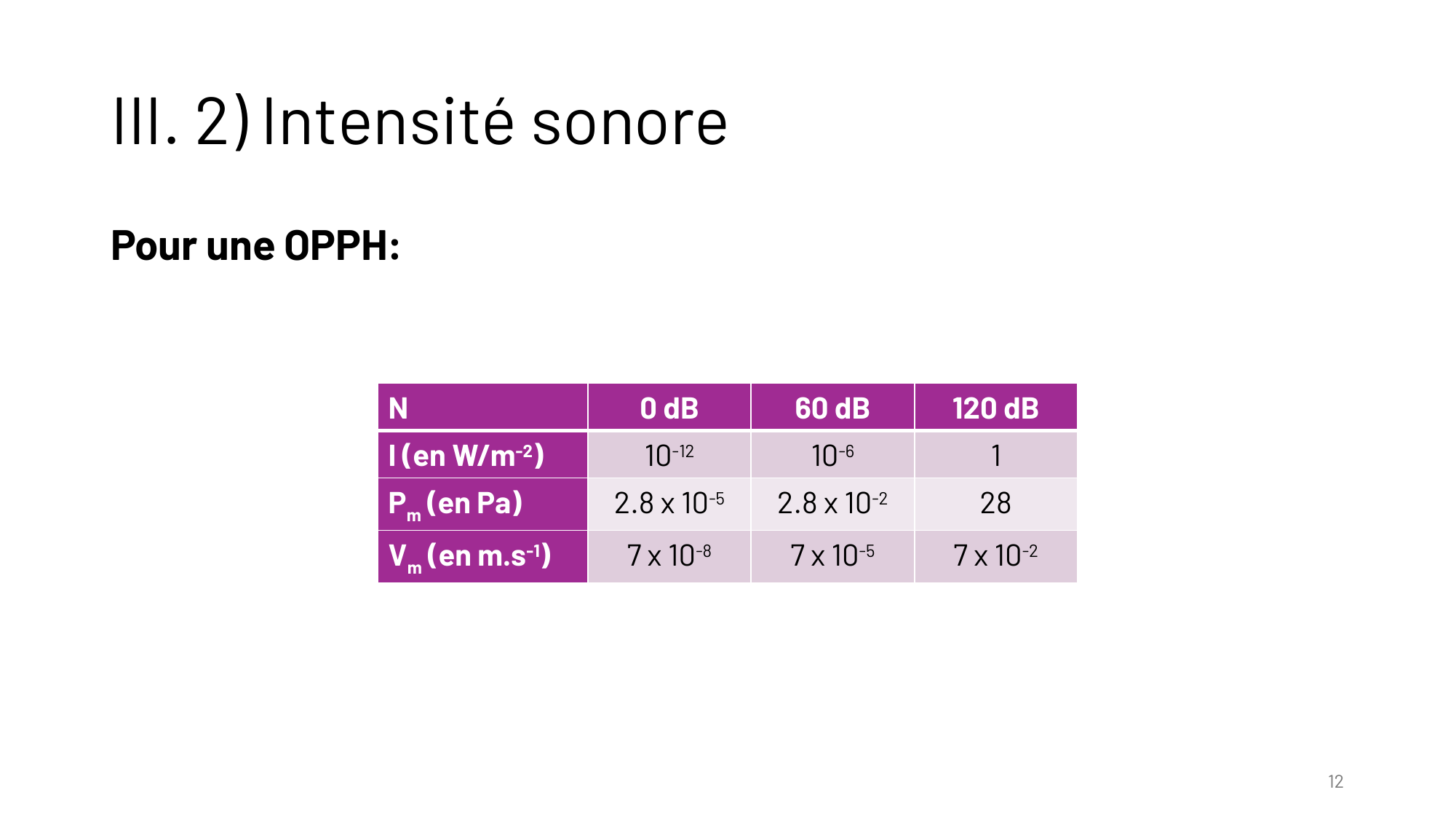

# III. 2) Intensité sonore
Pour une OPPH:
| N | 0 dB | 60 dB | 120 dB |
| --- | --- | --- | --- |
| I (en W/m-2) | 10-12 | 10-6 | 1 |
| Pm (en Pa) | 2.8 x 10-5 | 2.8 x 10-2 | 28 |
| Vm (en m.s-1) | 7 x 10-8 | 7 x 10-5 | 7 x 10-2 |
12